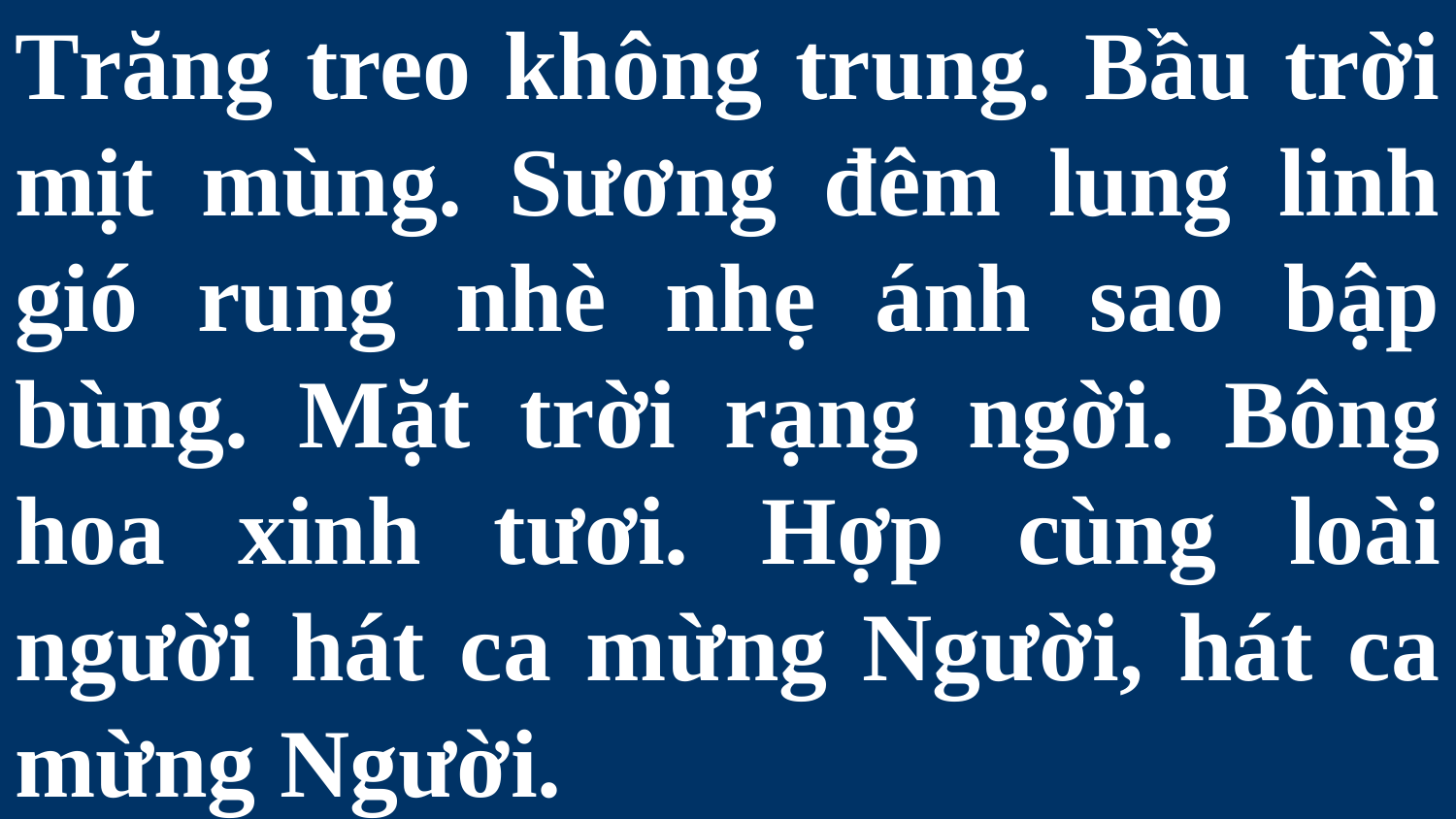

# Trăng treo không trung. Bầu trời mịt mùng. Sương đêm lung linh gió rung nhè nhẹ ánh sao bập bùng. Mặt trời rạng ngời. Bông hoa xinh tươi. Hợp cùng loài người hát ca mừng Người, hát ca mừng Người.